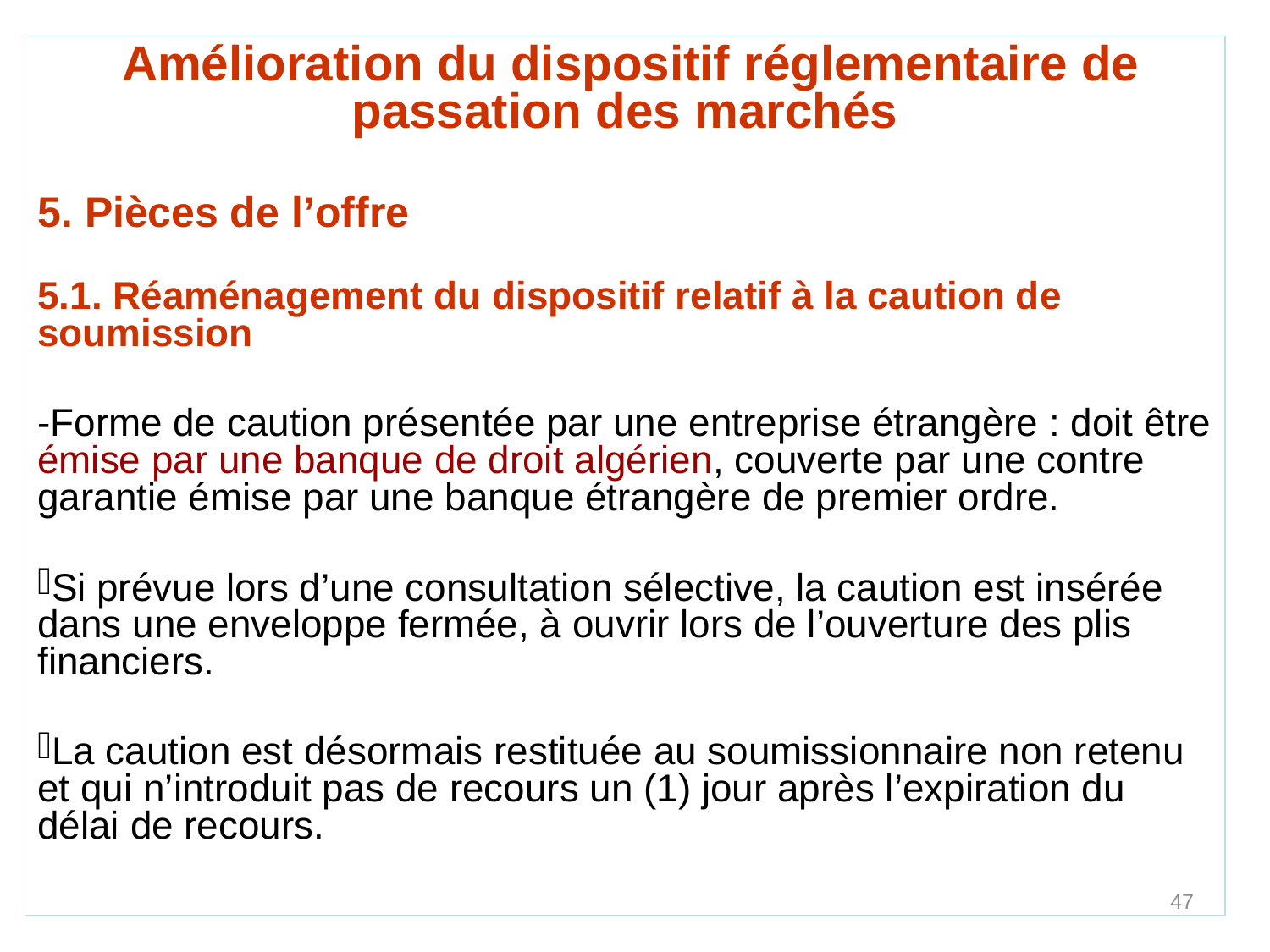

Amélioration du dispositif réglementaire de passation des marchés

5. Pièces de l’offre

5.1. Réaménagement du dispositif relatif à la caution de soumission

-Forme de caution présentée par une entreprise étrangère : doit être émise par une banque de droit algérien, couverte par une contre garantie émise par une banque étrangère de premier ordre.

Si prévue lors d’une consultation sélective, la caution est insérée dans une enveloppe fermée, à ouvrir lors de l’ouverture des plis financiers.

La caution est désormais restituée au soumissionnaire non retenu et qui n’introduit pas de recours un (1) jour après l’expiration du délai de recours.

47